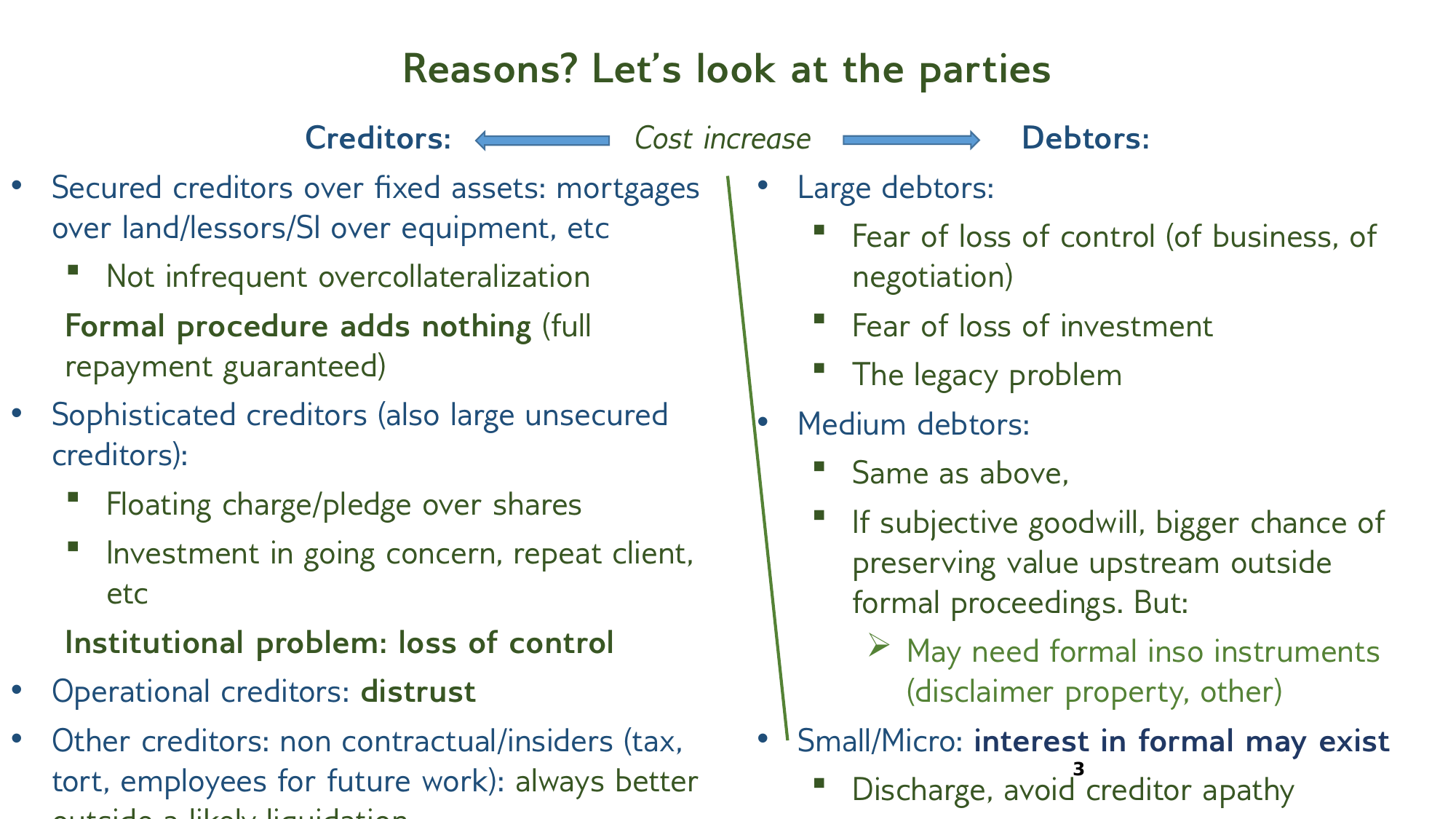

Reasons? Let’s look at the parties
Creditors:
Secured creditors over fixed assets: mortgages over land/lessors/SI over equipment, etc
Not infrequent overcollateralization
Formal procedure adds nothing (full repayment guaranteed)
Sophisticated creditors (also large unsecured creditors):
Floating charge/pledge over shares
Investment in going concern, repeat client, etc
Institutional problem: loss of control
Operational creditors: distrust
Other creditors: non contractual/insiders (tax, tort, employees for future work): always better outside a likely liquidation

Cost increase
Debtors:
Large debtors:
Fear of loss of control (of business, of negotiation)
Fear of loss of investment
The legacy problem
Medium debtors:
Same as above,
If subjective goodwill, bigger chance of preserving value upstream outside formal proceedings. But:
May need formal inso instruments (disclaimer property, other)
Small/Micro: interest in formal may exist
Discharge, avoid creditor apathy

3